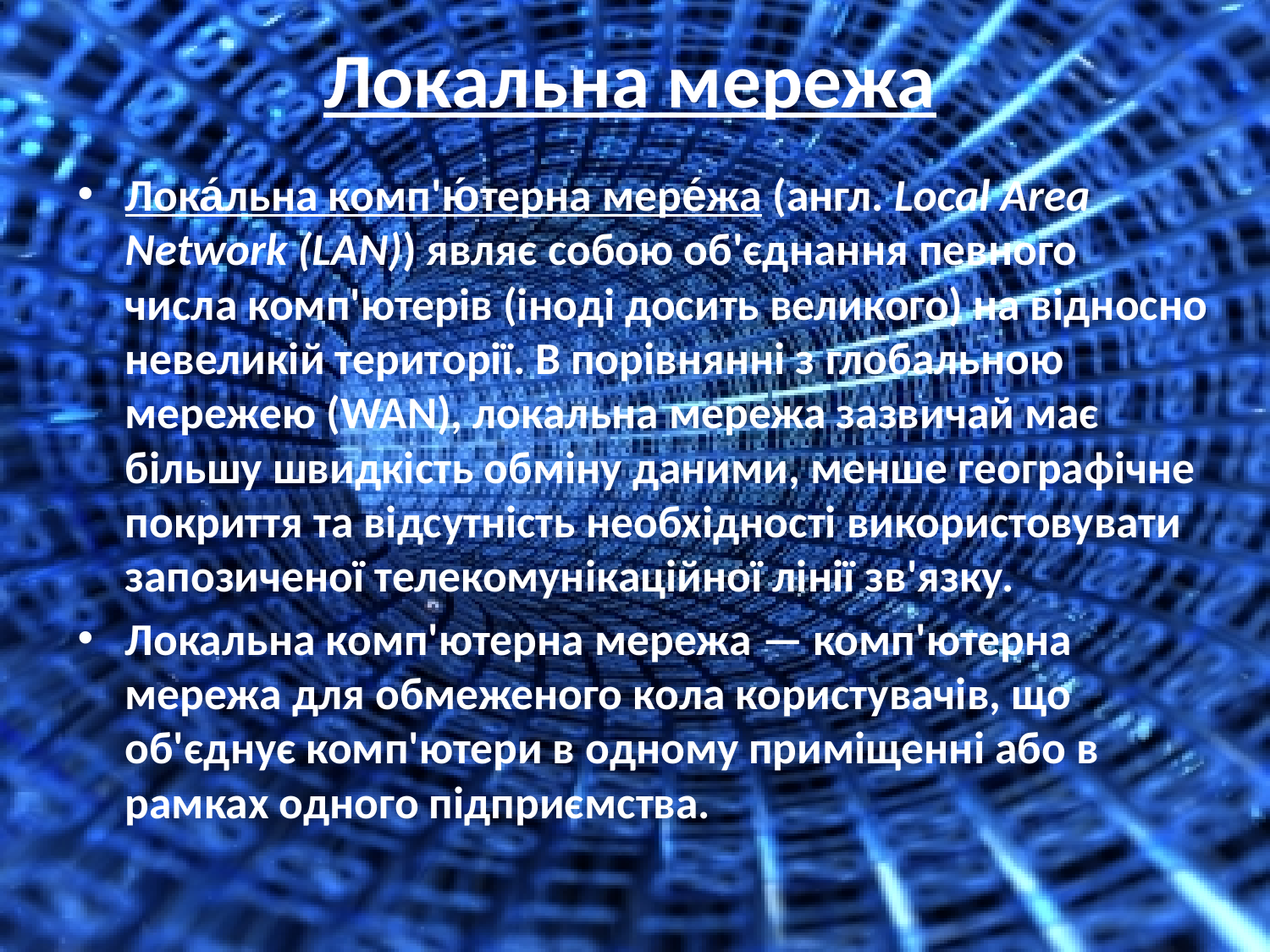

Локальна мережа

Лока́льна комп'ю́терна мере́жа (англ. Local Area Network (LAN)) являє собою об'єднання певного числа комп'ютерів (іноді досить великого) на відносно невеликій території. В порівнянні з глобальною мережею (WAN), локальна мережа зазвичай має більшу швидкість обміну даними, менше географічне покриття та відсутність необхідності використовувати запозиченої телекомунікаційної лінії зв'язку.
Локальна комп'ютерна мережа — комп'ютерна мережа для обмеженого кола користувачів, що об'єднує комп'ютери в одному приміщенні або в рамках одного підприємства.